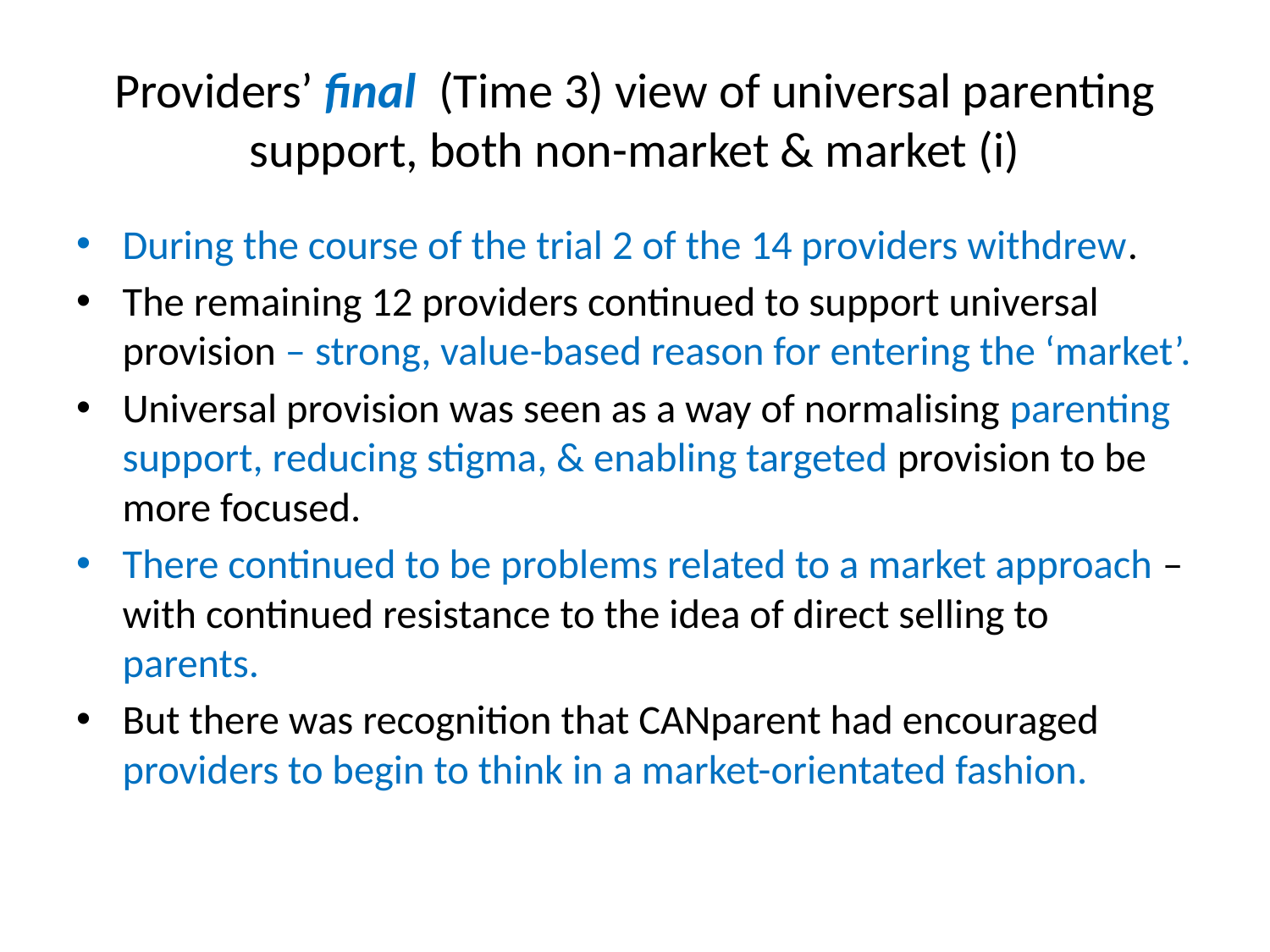

# Providers’ final  (Time 3) view of universal parenting support, both non-market & market (i)
During the course of the trial 2 of the 14 providers withdrew.
The remaining 12 providers continued to support universal provision – strong, value-based reason for entering the ‘market’.
Universal provision was seen as a way of normalising parenting support, reducing stigma, & enabling targeted provision to be more focused.
There continued to be problems related to a market approach – with continued resistance to the idea of direct selling to parents.
But there was recognition that CANparent had encouraged providers to begin to think in a market-orientated fashion.